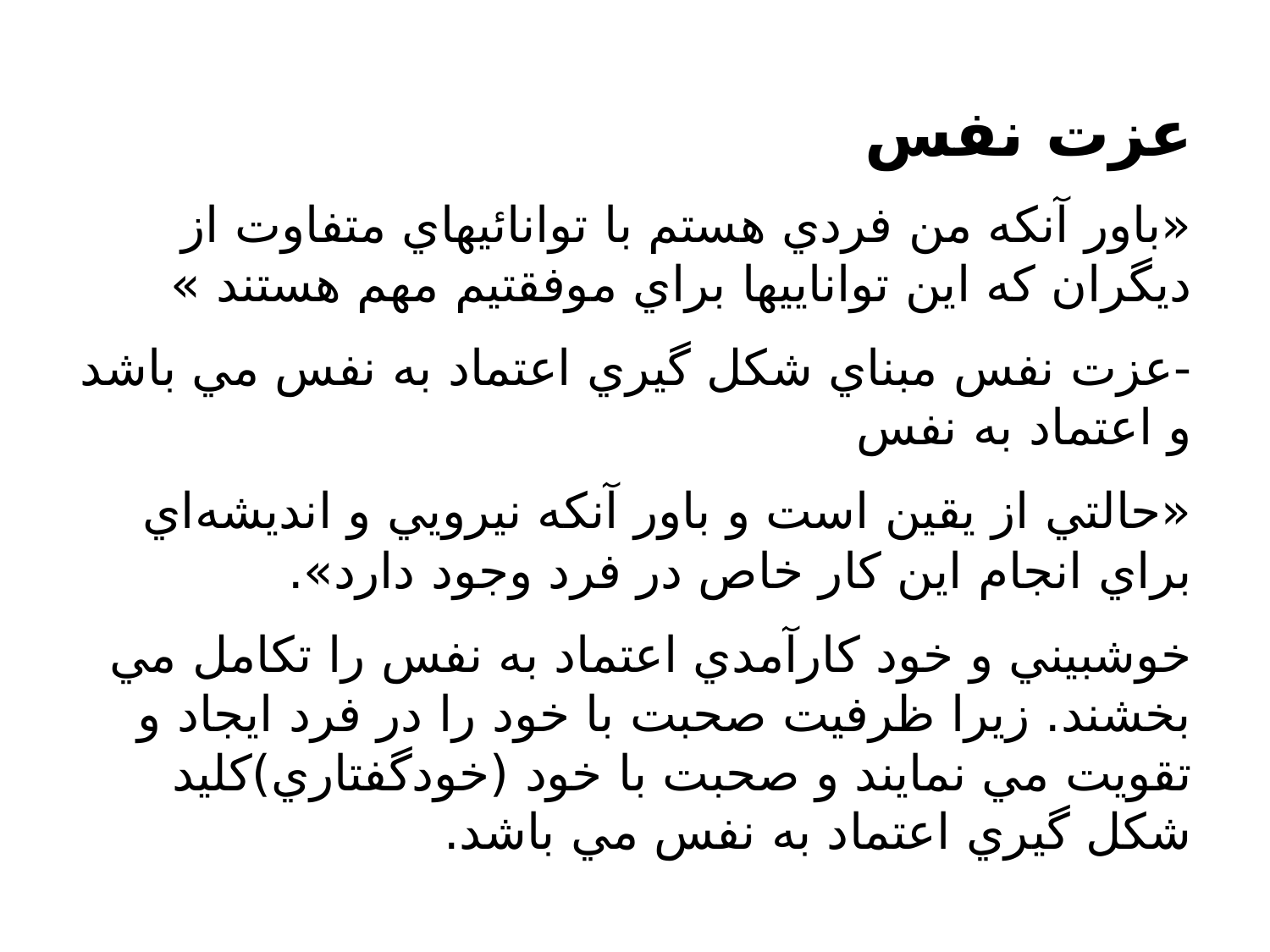

عزت نفس
«باور آنكه من فردي هستم با توانائيهاي متفاوت از ديگران كه اين تواناييها براي موفقتيم مهم هستند »
-عزت نفس مبناي شكل گيري اعتماد به نفس مي باشد و اعتماد به نفس
«حالتي از يقين است و باور آنكه نيرويي و انديشه‌اي براي انجام اين كار خاص در فرد وجود دارد».
خوشبيني و خود كارآمدي اعتماد به نفس را تكامل مي بخشند. زيرا ظرفيت صحبت با خود را در فرد ايجاد و تقويت مي نمايند و صحبت با خود (خودگفتاري)كليد شكل گيري اعتماد به نفس مي باشد.